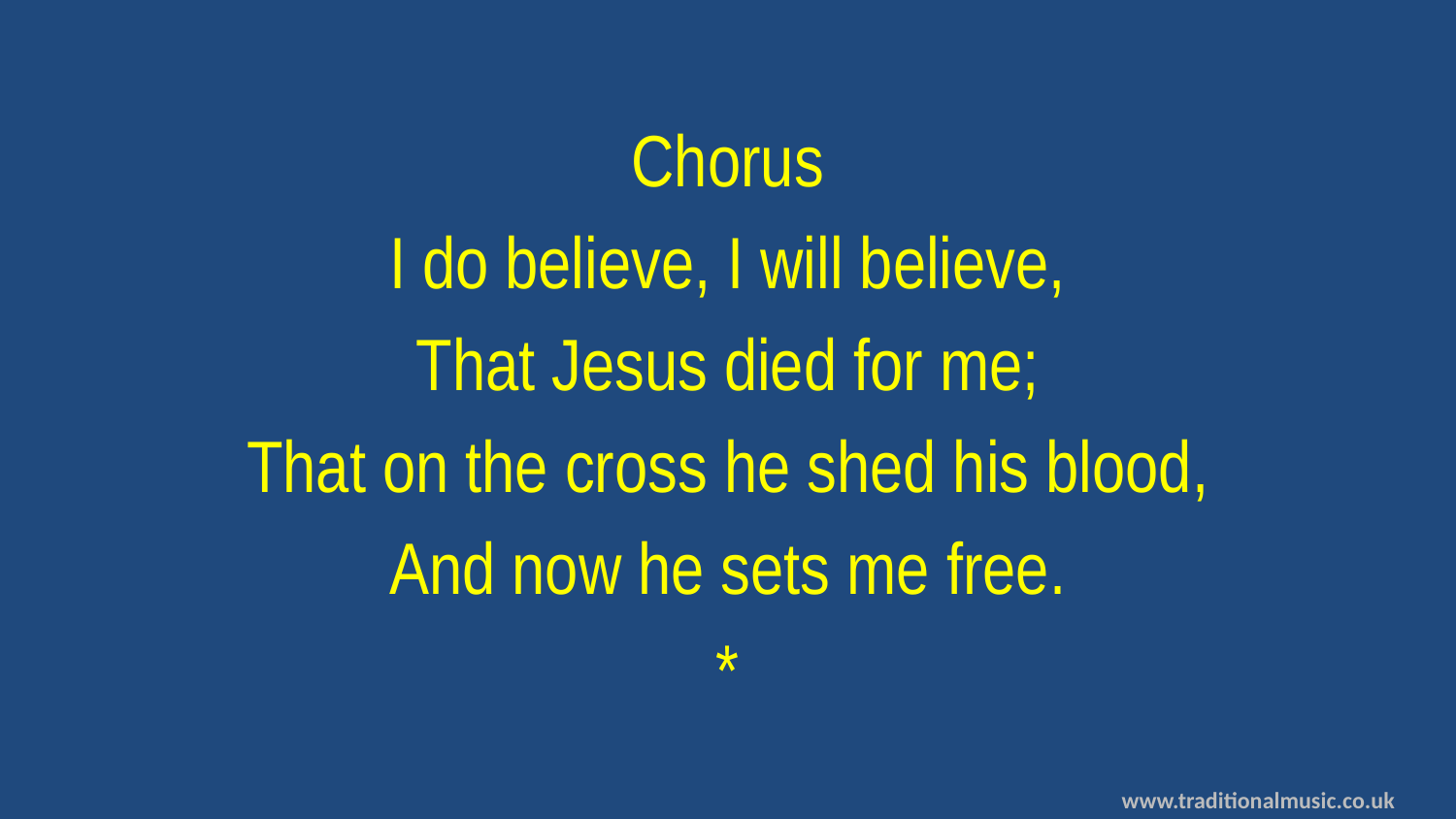

Chorus
I do believe, I will believe,
That Jesus died for me;
That on the cross he shed his blood,
And now he sets me free.
*